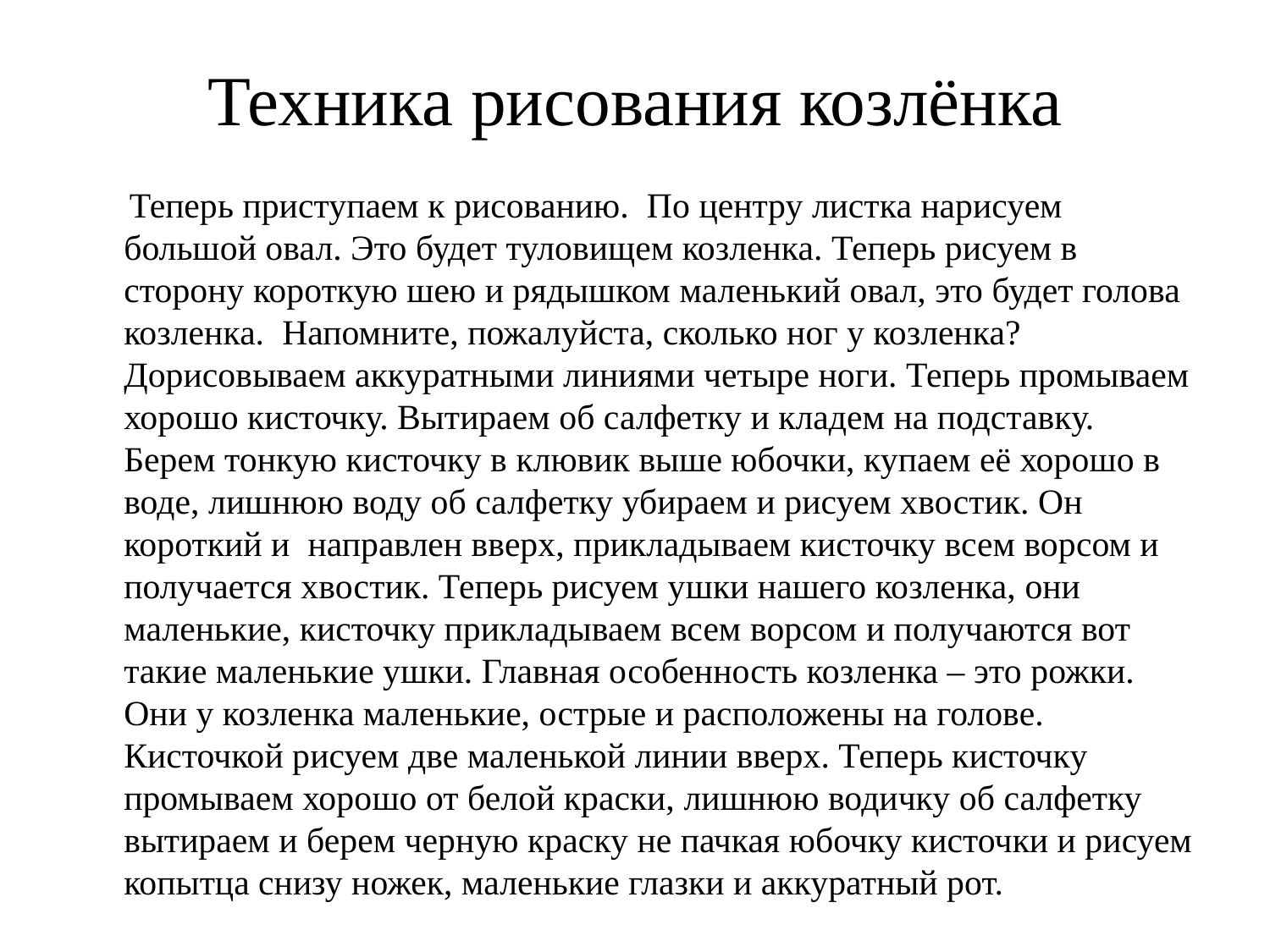

# Техника рисования козлёнка
      Теперь приступаем к рисованию.  По центру листка нарисуем большой овал. Это будет туловищем козленка. Теперь рисуем в сторону короткую шею и рядышком маленький овал, это будет голова козленка.  Напомните, пожалуйста, сколько ног у козленка? Дорисовываем аккуратными линиями четыре ноги. Теперь промываем хорошо кисточку. Вытираем об салфетку и кладем на подставку. Берем тонкую кисточку в клювик выше юбочки, купаем её хорошо в воде, лишнюю воду об салфетку убираем и рисуем хвостик. Он короткий и  направлен вверх, прикладываем кисточку всем ворсом и получается хвостик. Теперь рисуем ушки нашего козленка, они маленькие, кисточку прикладываем всем ворсом и получаются вот такие маленькие ушки. Главная особенность козленка – это рожки. Они у козленка маленькие, острые и расположены на голове. Кисточкой рисуем две маленькой линии вверх. Теперь кисточку промываем хорошо от белой краски, лишнюю водичку об салфетку вытираем и берем черную краску не пачкая юбочку кисточки и рисуем копытца снизу ножек, маленькие глазки и аккуратный рот.